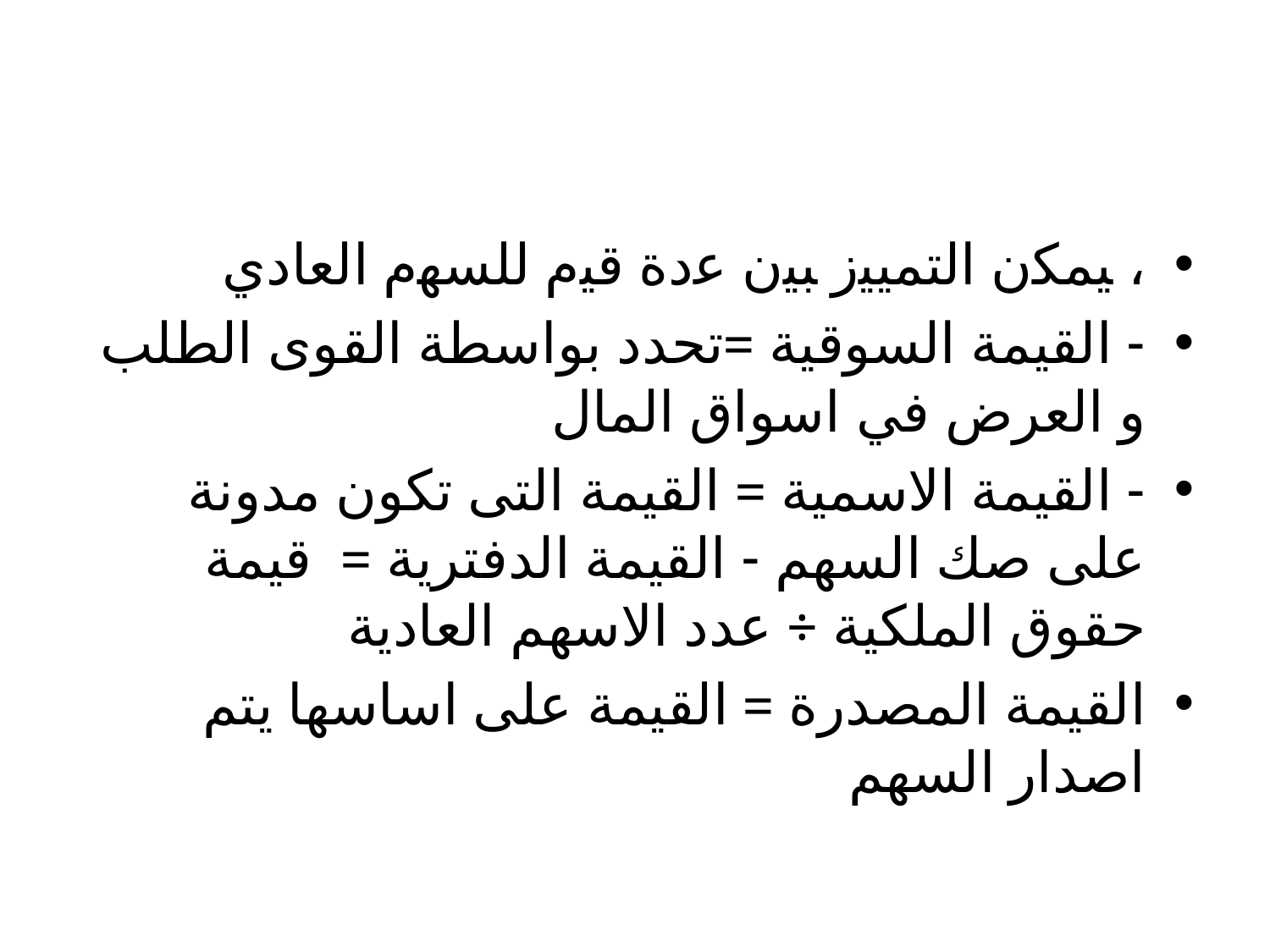

#
، ﻴﻤﻜﻥ ﺍﻟﺘﻤﻴﻴﺯ ﺒﻴﻥ ﻋﺩﺓ ﻗﻴﻡ ﻟﻠﺴﻬﻡ ﺍﻟﻌﺎﺩﻱ
- القيمة السوقية =تحدد بواسطة القوى الطلب و العرض في اسواق المال
- القيمة الاسمية = القيمة التى تكون مدونة على صك السهم - القيمة الدفترية =  قيمة حقوق الملكية ÷ عدد الاسهم العادية
القيمة المصدرة = القيمة على اساسها يتم اصدار السهم